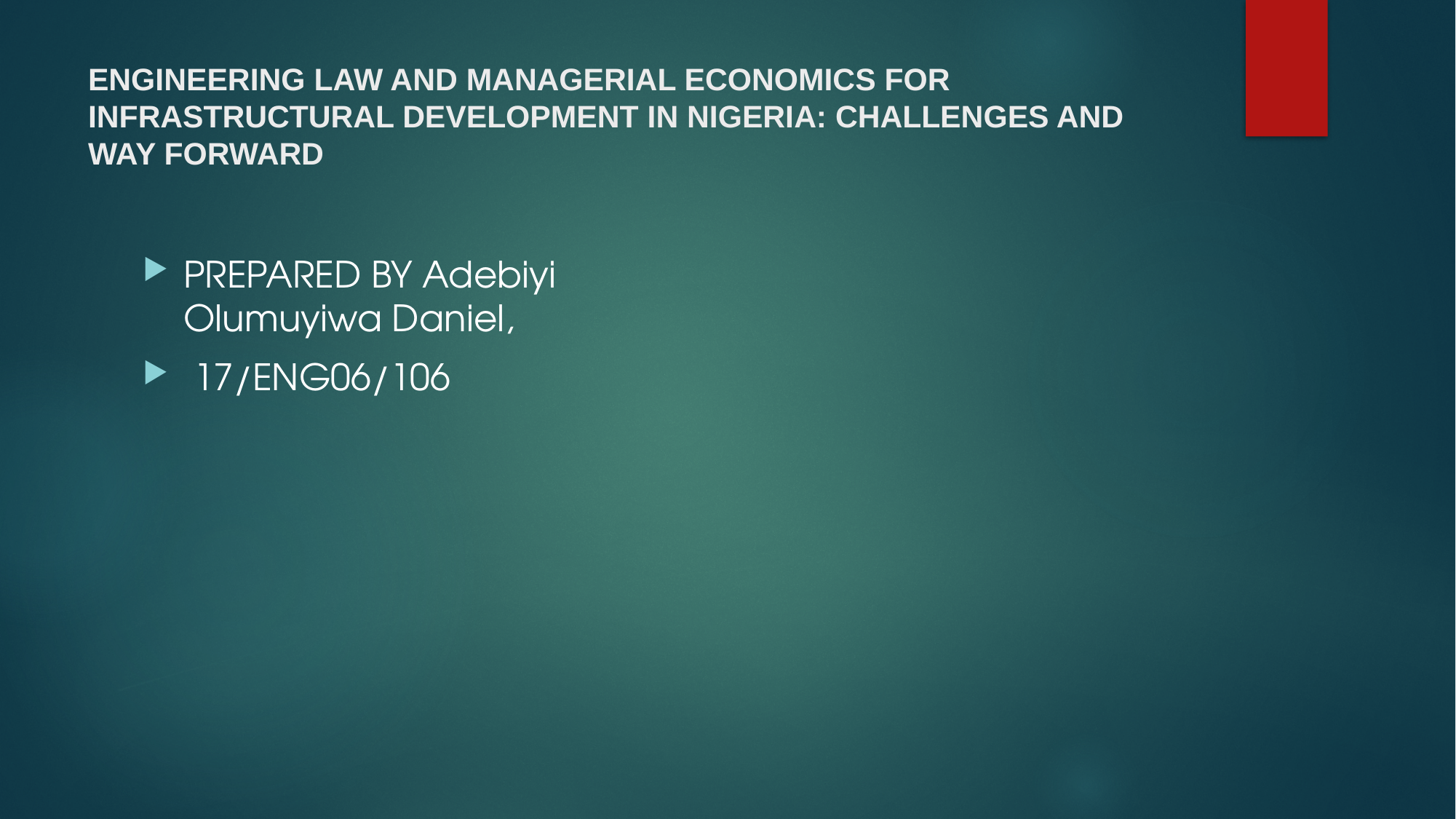

# ENGINEERING LAW AND MANAGERIAL ECONOMICS FOR INFRASTRUCTURAL DEVELOPMENT IN NIGERIA: CHALLENGES AND WAY FORWARD

PREPARED BY Adebiyi Olumuyiwa Daniel,
 17/ENG06/106